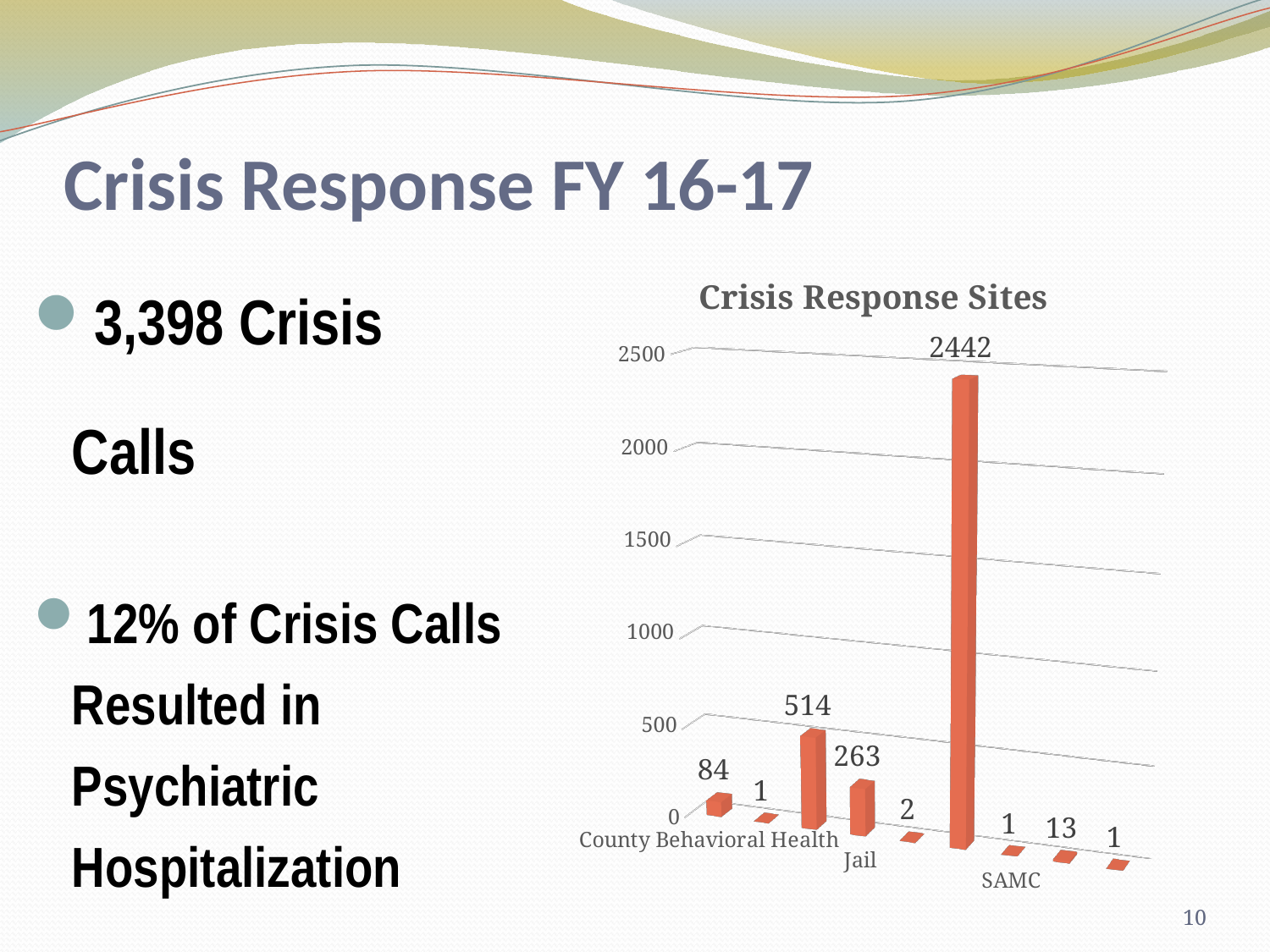

# Crisis Response FY 16-17
3,398 Crisis Calls

12% of Crisis Calls Resulted in Psychiatric Hospitalization

[unsupported chart]

10